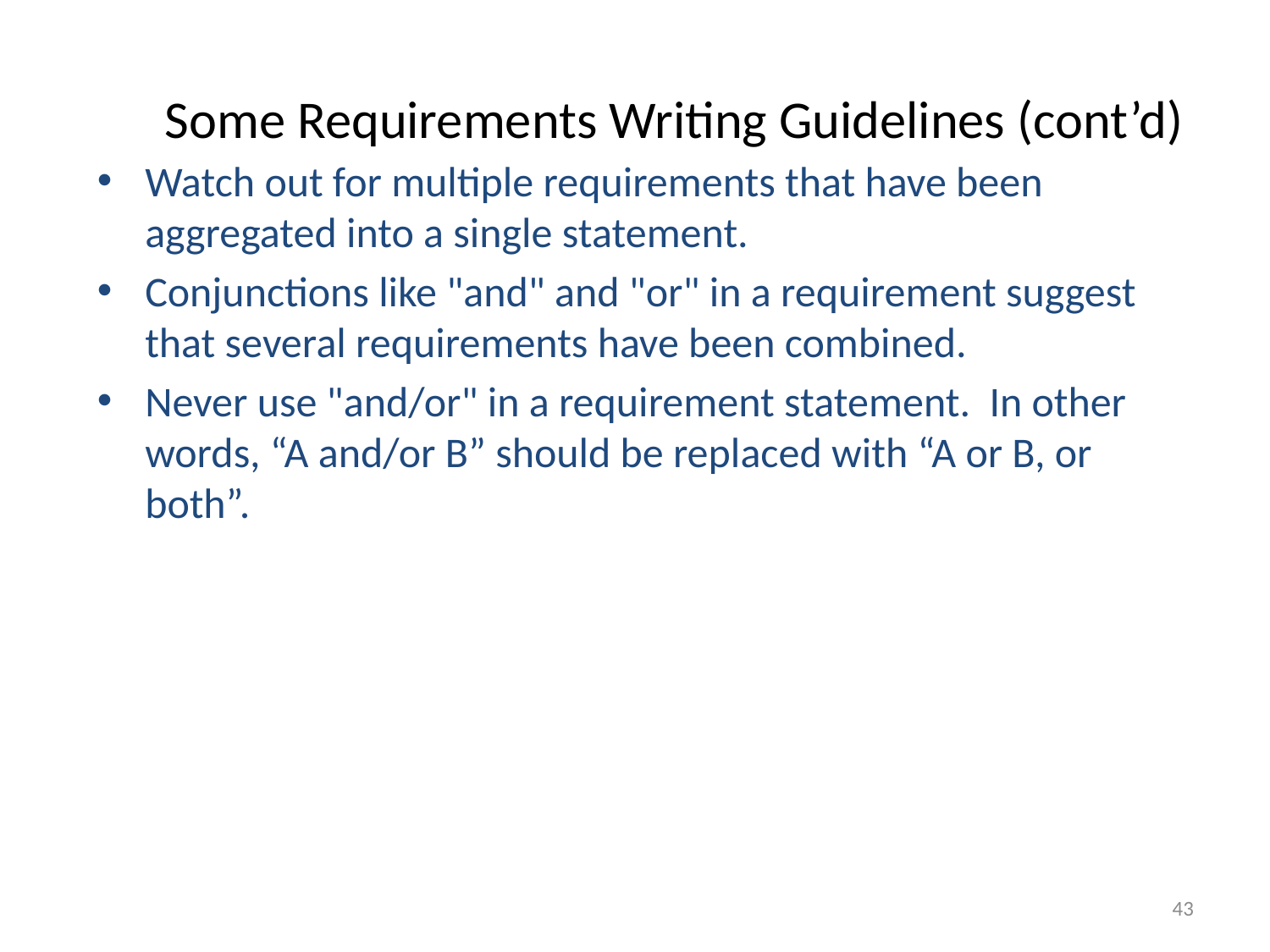

# Some Requirements Writing Guidelines (cont’d)
Watch out for multiple requirements that have been aggregated into a single statement.
Conjunctions like "and" and "or" in a requirement suggest that several requirements have been combined.
Never use "and/or" in a requirement statement.  In other words, “A and/or B” should be replaced with “A or B, or both”.
43